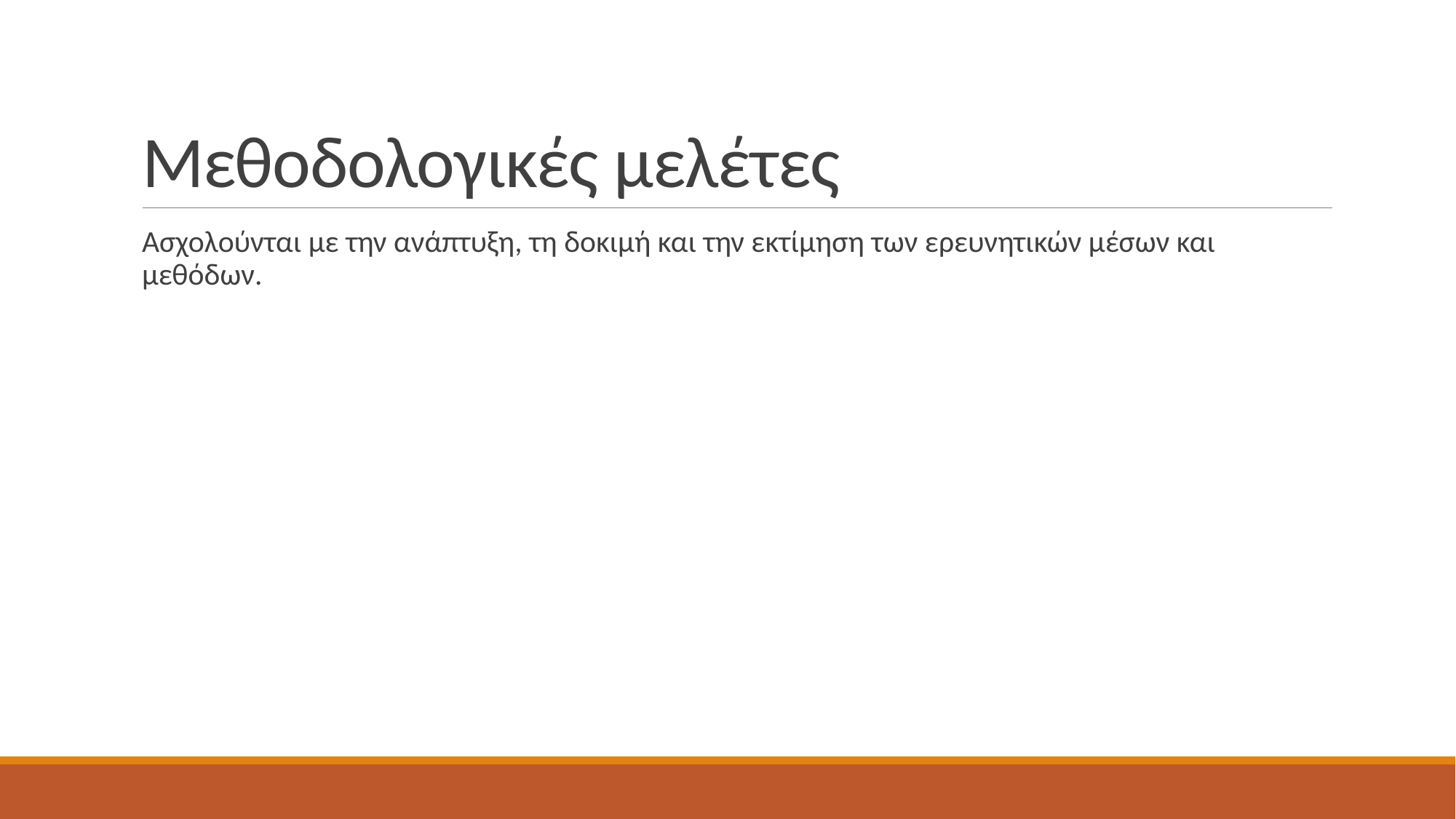

# Μεθοδολογικές μελέτες
Ασχολούνται με την ανάπτυξη, τη δοκιμή και την εκτίμηση των ερευνητικών μέσων και μεθόδων.